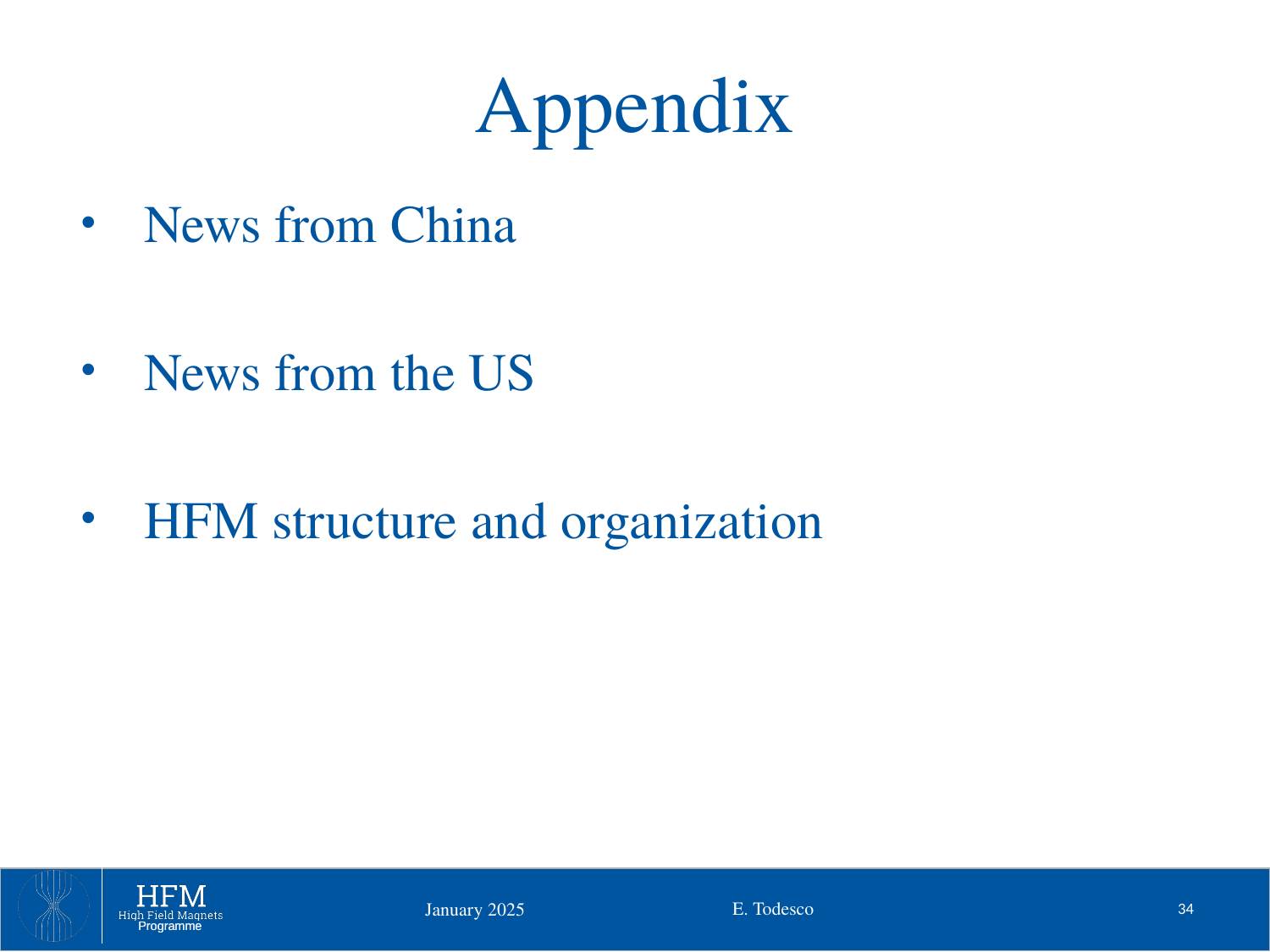

# Appendix
News from China

News from the US

HFM structure and organization

E. Todesco
34
January 2025